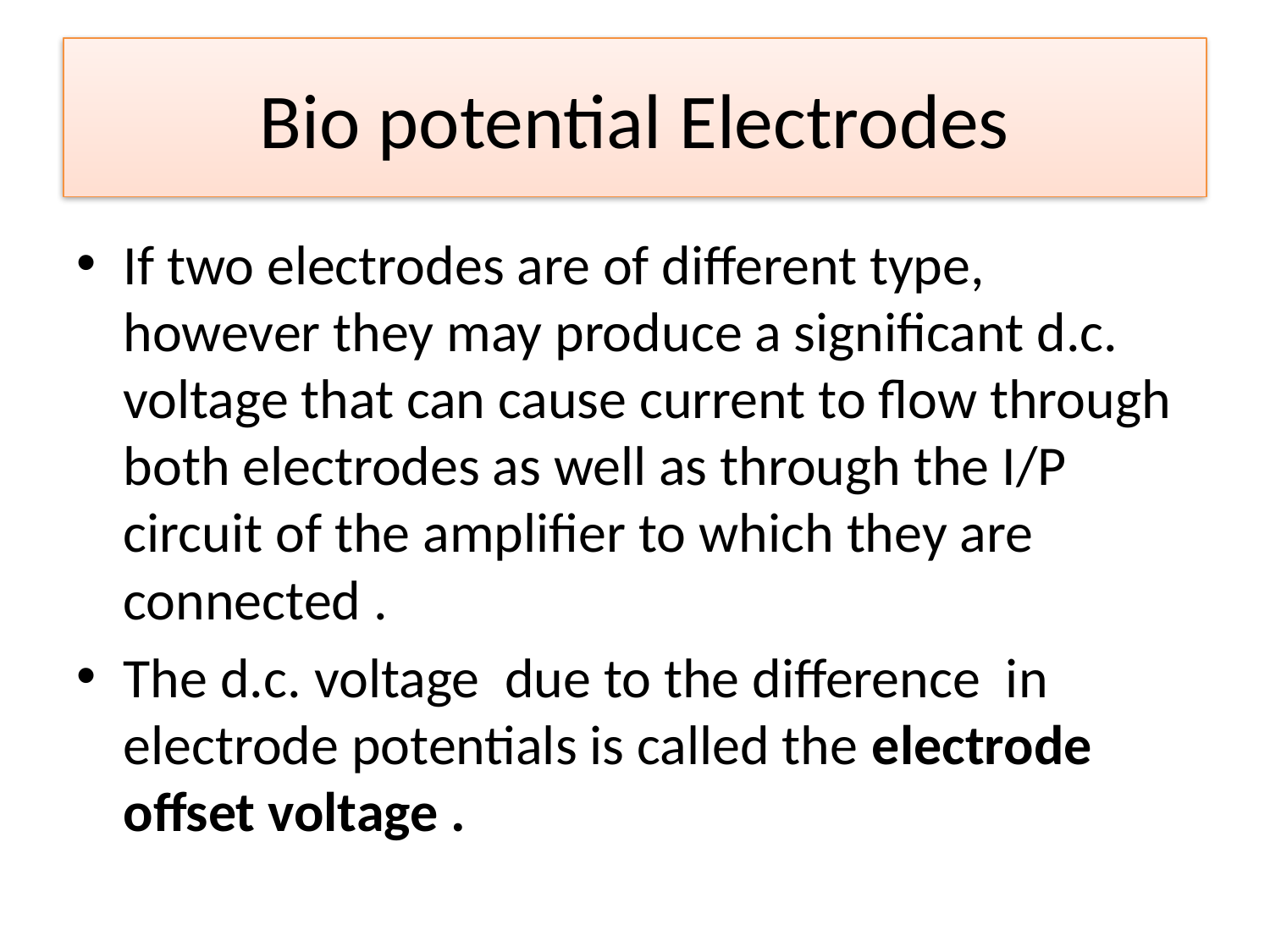

# Bio potential Electrodes
If two electrodes are of different type, however they may produce a significant d.c. voltage that can cause current to flow through both electrodes as well as through the I/P circuit of the amplifier to which they are connected .
The d.c. voltage  due to the difference  in electrode potentials is called the electrode offset voltage .